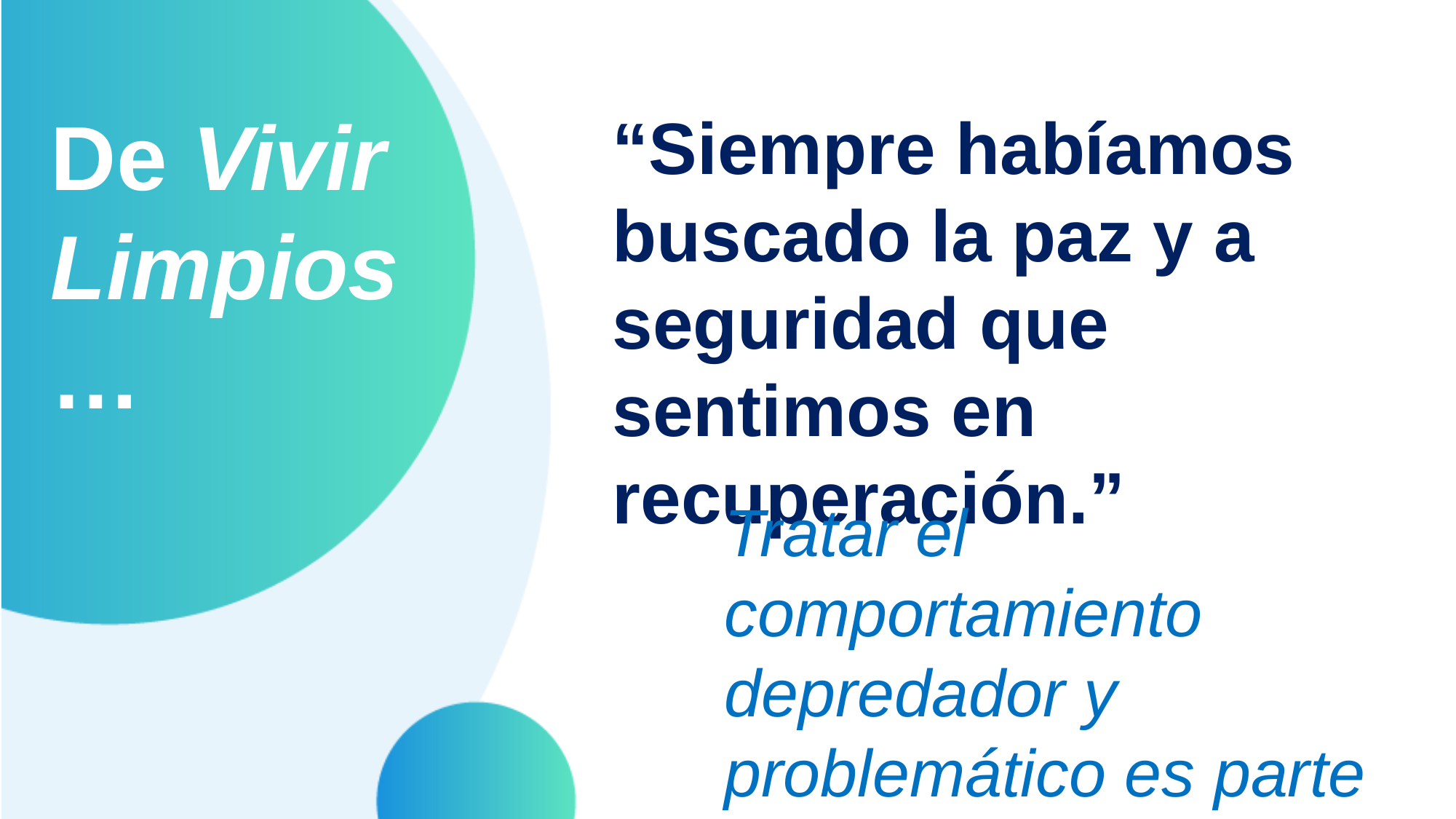

De Vivir Limpios …
“Siempre habíamos buscado la paz y a seguridad que sentimos en recuperación.”
Tratar el comportamiento depredador y problemático es parte de cómo lo denunciamos.